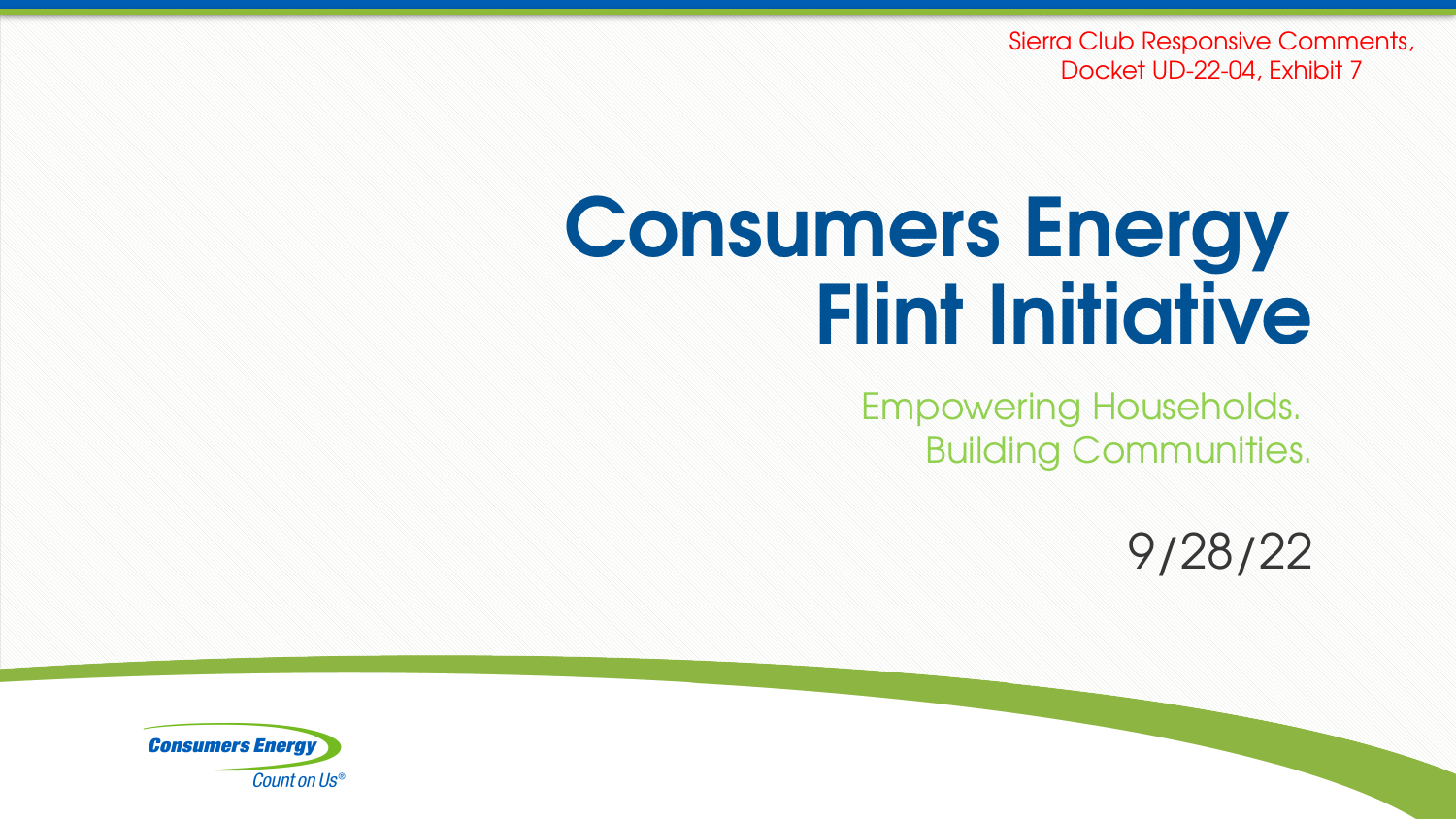

Sierra Club Responsive Comments, Docket UD-22-04, Exhibit 7
# Consumers Energy Flint Initiative
Empowering Households.
Building Communities.
9/28/22